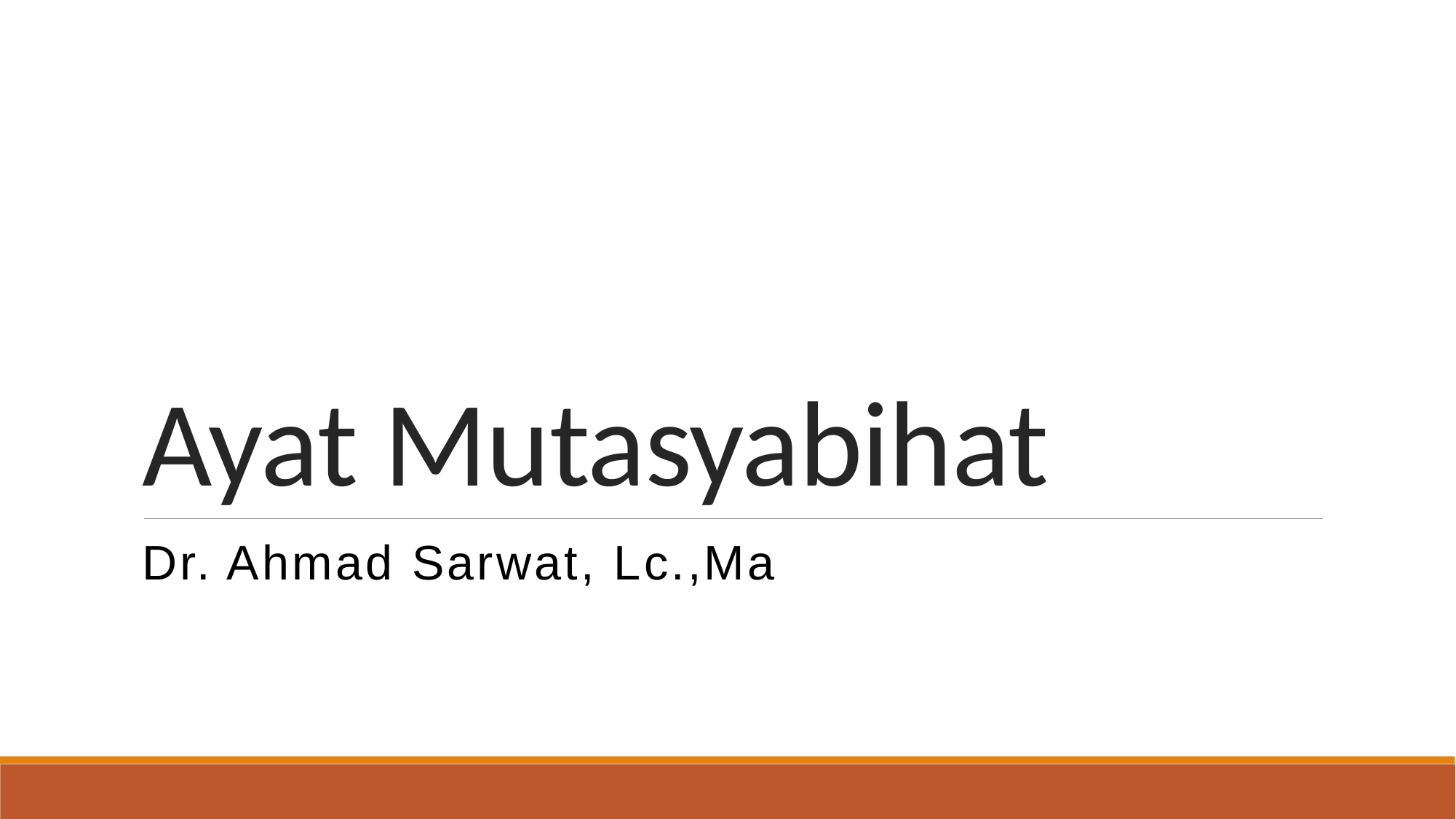

# Ayat Mutasyabihat
Dr. Ahmad Sarwat, Lc.,Ma